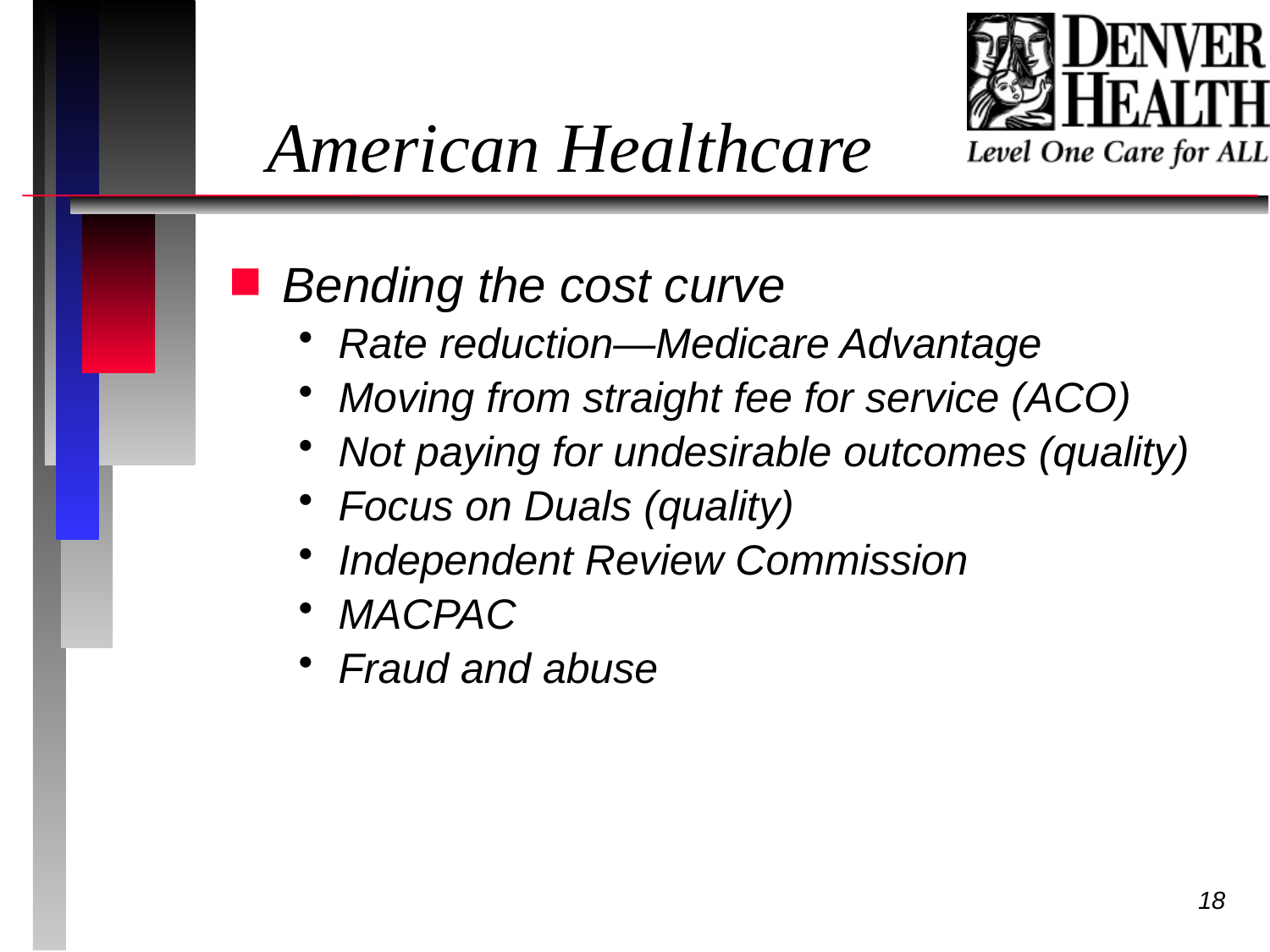

American Healthcare
Bending the cost curve
Rate reduction—Medicare Advantage
Moving from straight fee for service (ACO)
Not paying for undesirable outcomes (quality)
Focus on Duals (quality)
Independent Review Commission
MACPAC
Fraud and abuse
18